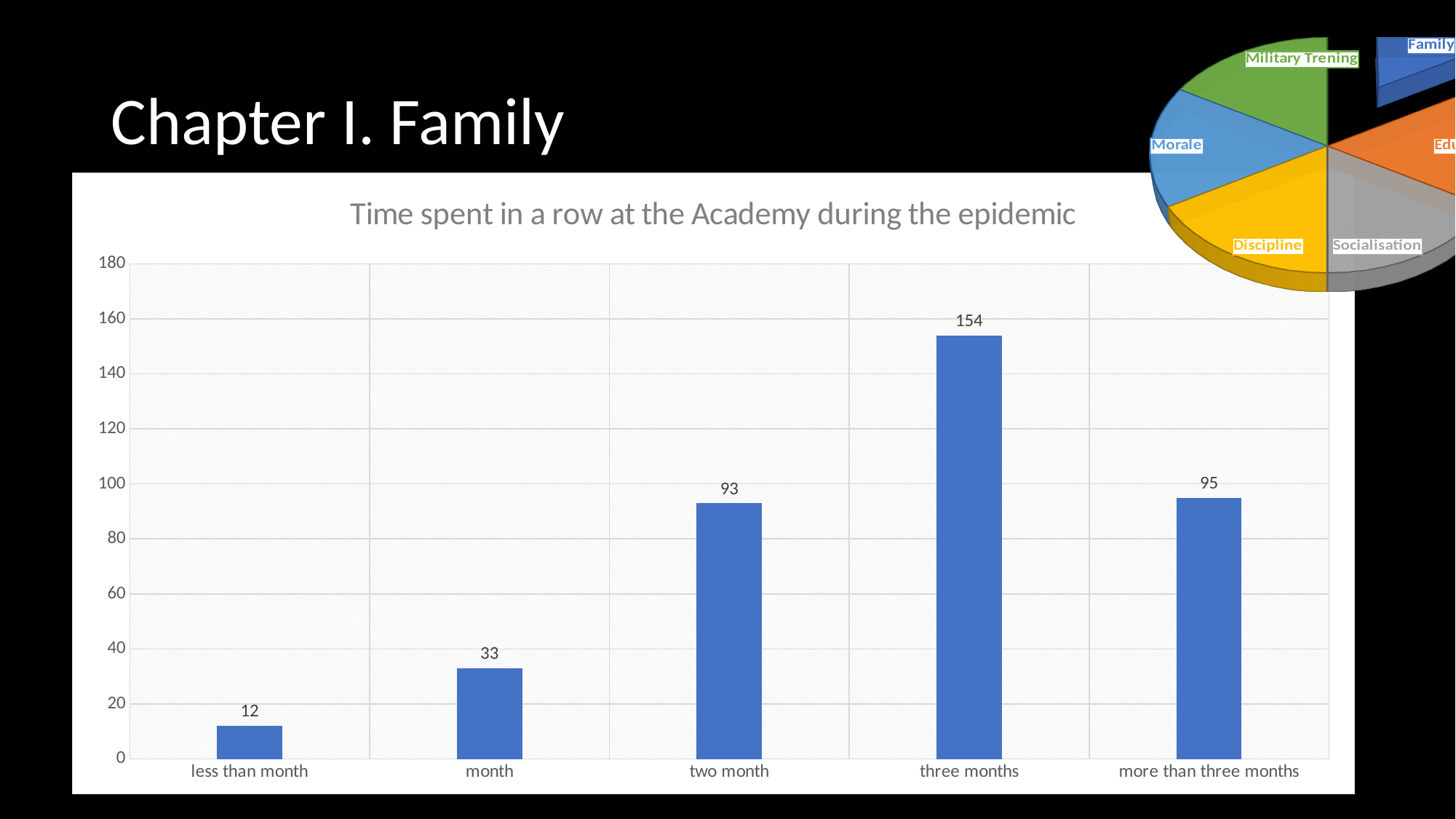

[unsupported chart]

# Chapter I. Family

### Chart: Time spent in a row at the Academy during the epidemic

| Category | Kolumna1 |
|---|---|
| less than month | 12.0 |
| month | 33.0 |
| two month | 93.0 |
| three months | 154.0 |
| more than three months | 95.0 |
7